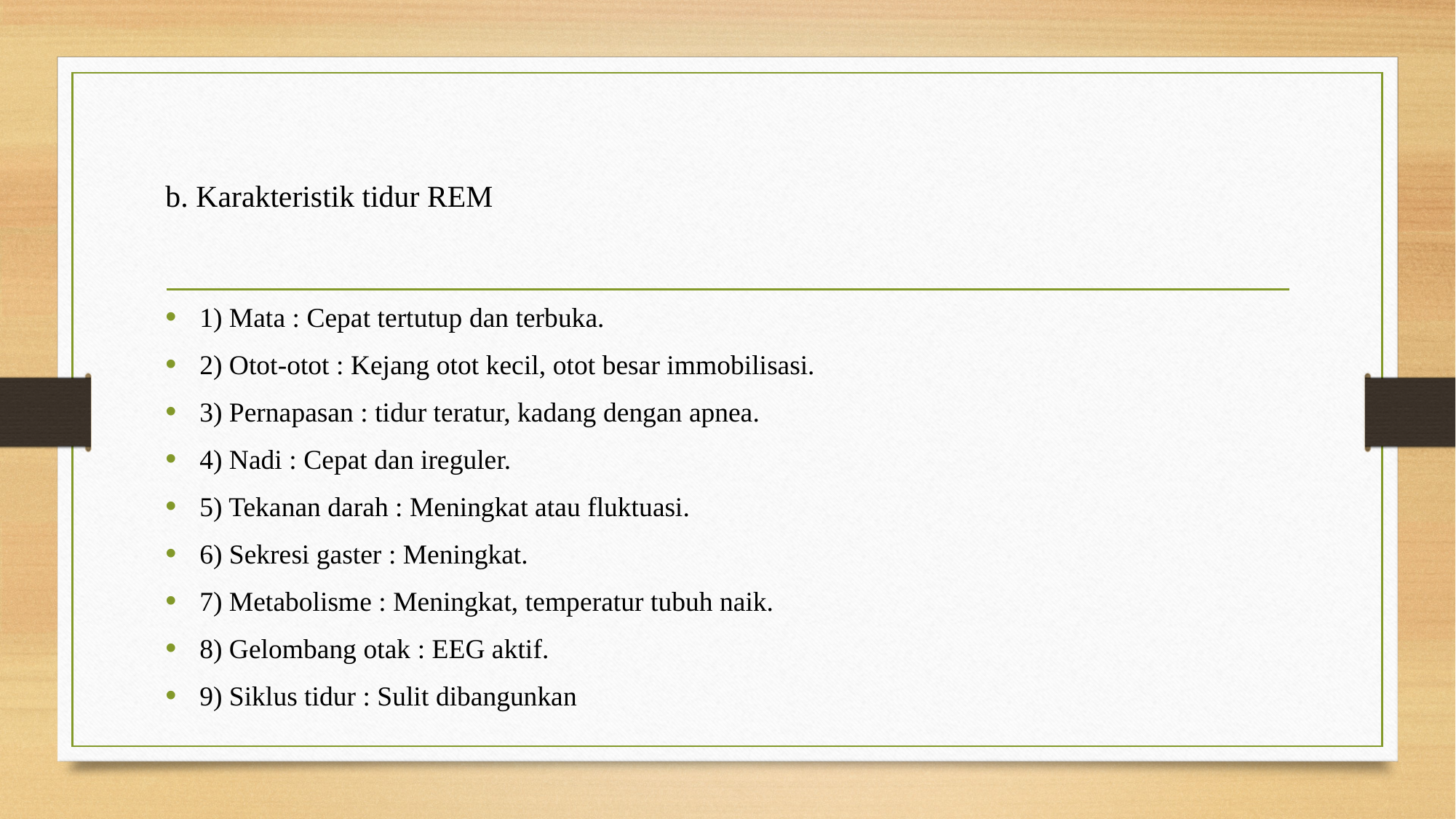

# b. Karakteristik tidur REM
1) Mata : Cepat tertutup dan terbuka.
2) Otot-otot : Kejang otot kecil, otot besar immobilisasi.
3) Pernapasan : tidur teratur, kadang dengan apnea.
4) Nadi : Cepat dan ireguler.
5) Tekanan darah : Meningkat atau fluktuasi.
6) Sekresi gaster : Meningkat.
7) Metabolisme : Meningkat, temperatur tubuh naik.
8) Gelombang otak : EEG aktif.
9) Siklus tidur : Sulit dibangunkan